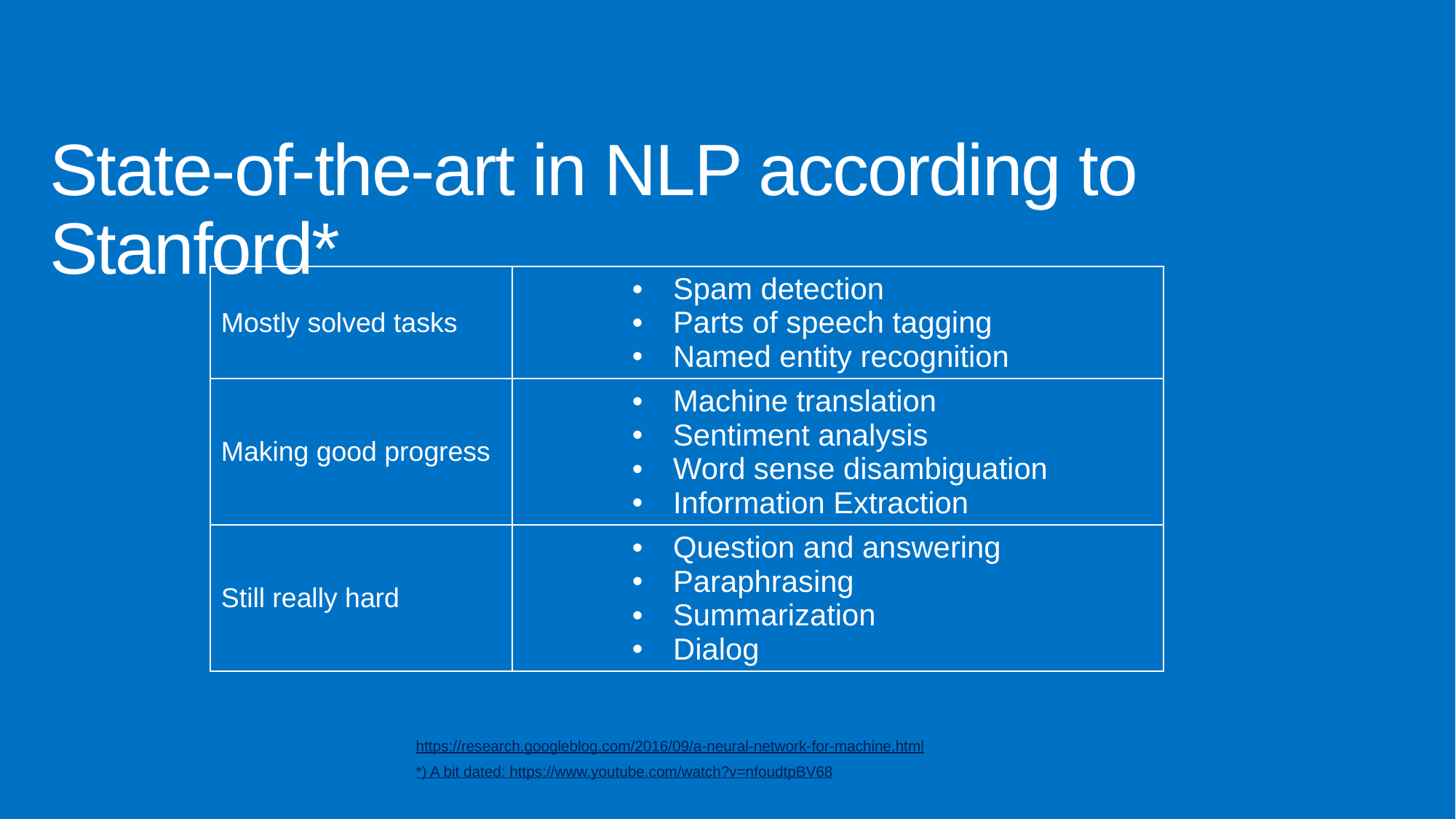

# State-of-the-art in NLP according to Stanford*
| Mostly solved tasks | Spam detection Parts of speech tagging Named entity recognition |
| --- | --- |
| Making good progress | Machine translation Sentiment analysis Word sense disambiguation Information Extraction |
| Still really hard | Question and answering Paraphrasing Summarization Dialog |
https://research.googleblog.com/2016/09/a-neural-network-for-machine.html
*) A bit dated: https://www.youtube.com/watch?v=nfoudtpBV68